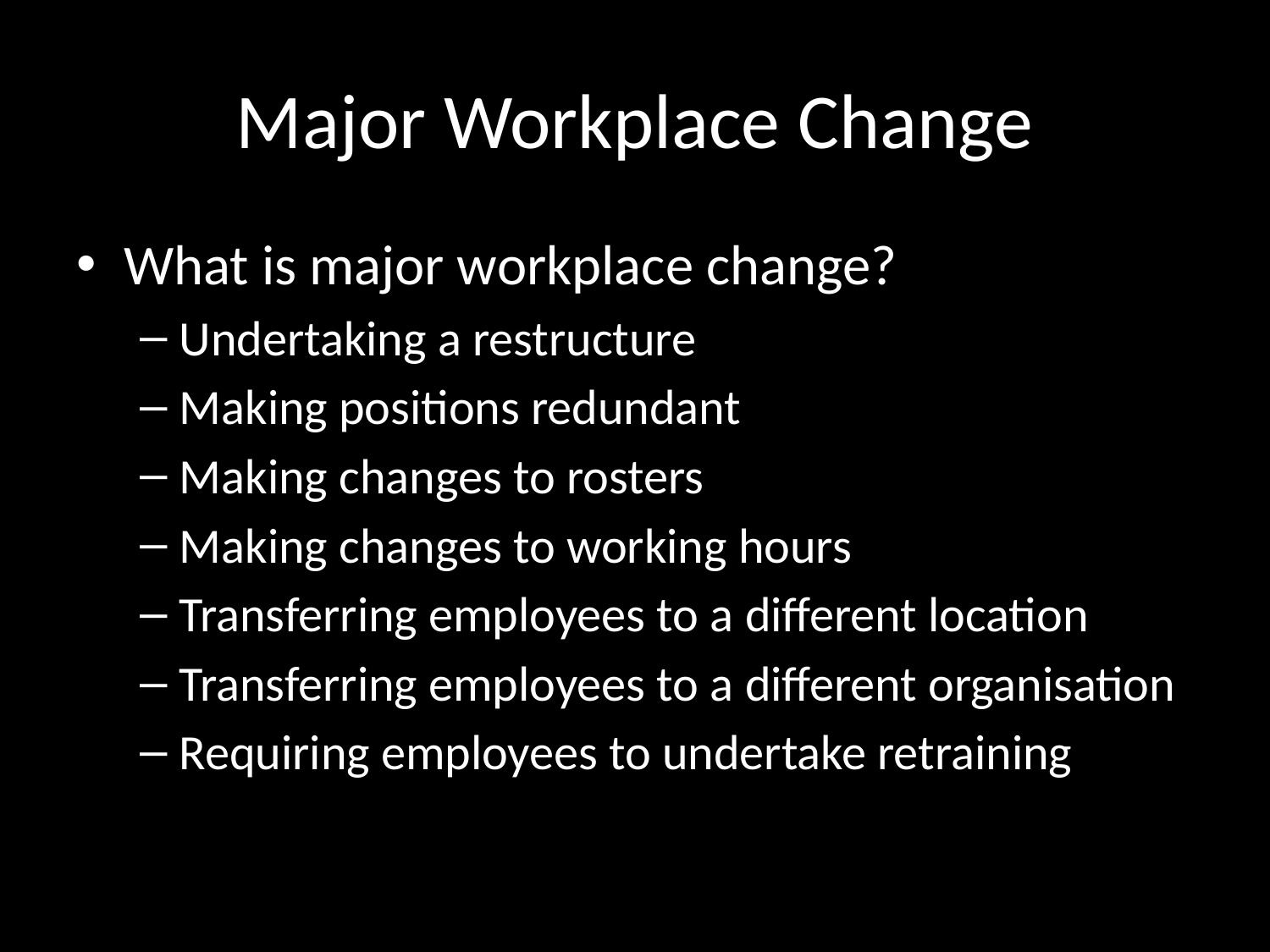

# Major Workplace Change
What is major workplace change?
Undertaking a restructure
Making positions redundant
Making changes to rosters
Making changes to working hours
Transferring employees to a different location
Transferring employees to a different organisation
Requiring employees to undertake retraining